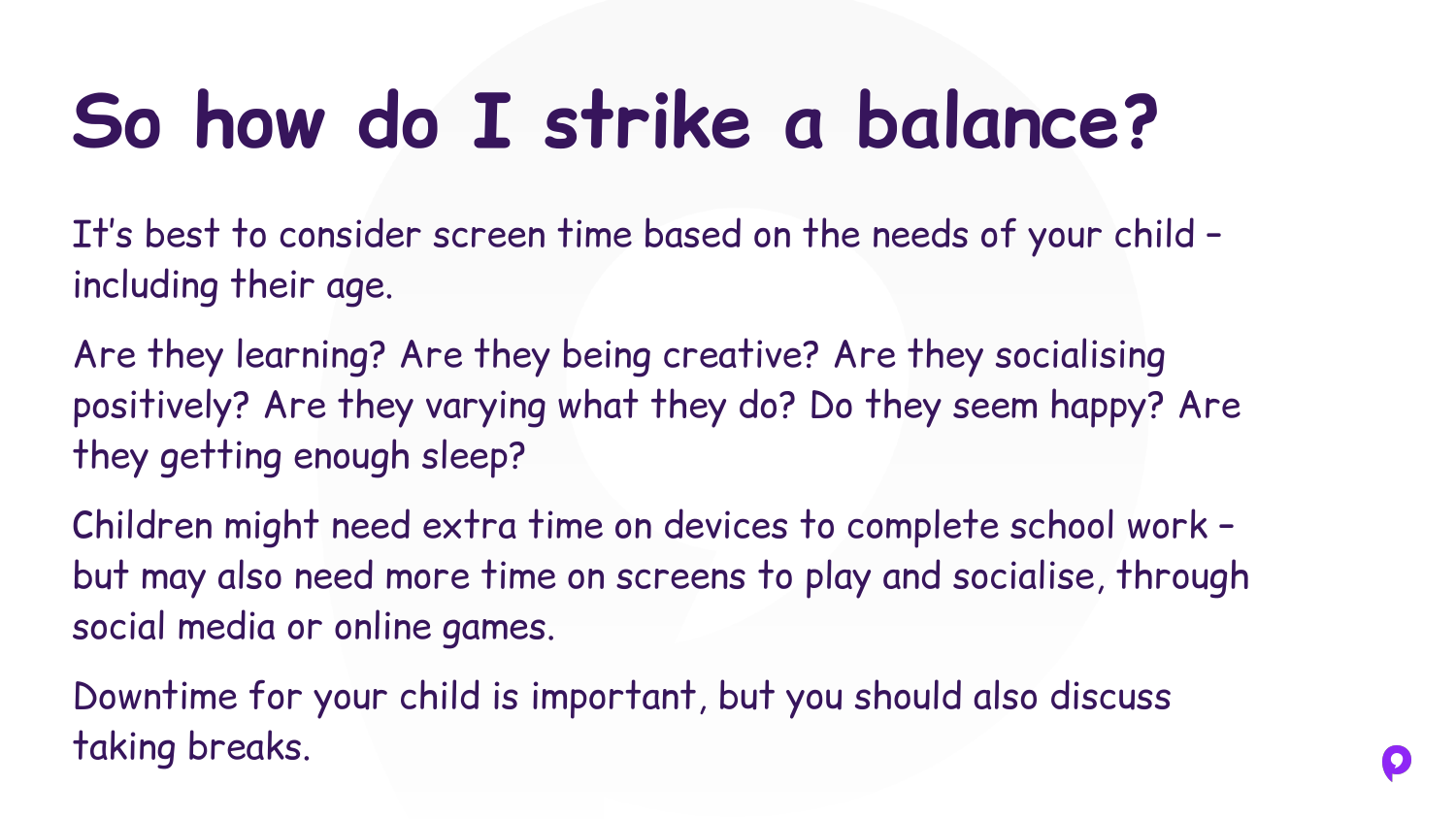

# So how do I strike a balance?
It’s best to consider screen time based on the needs of your child – including their age.
Are they learning? Are they being creative? Are they socialising positively? Are they varying what they do? Do they seem happy? Are they getting enough sleep?
Children might need extra time on devices to complete school work – but may also need more time on screens to play and socialise, through social media or online games.
Downtime for your child is important, but you should also discuss taking breaks.